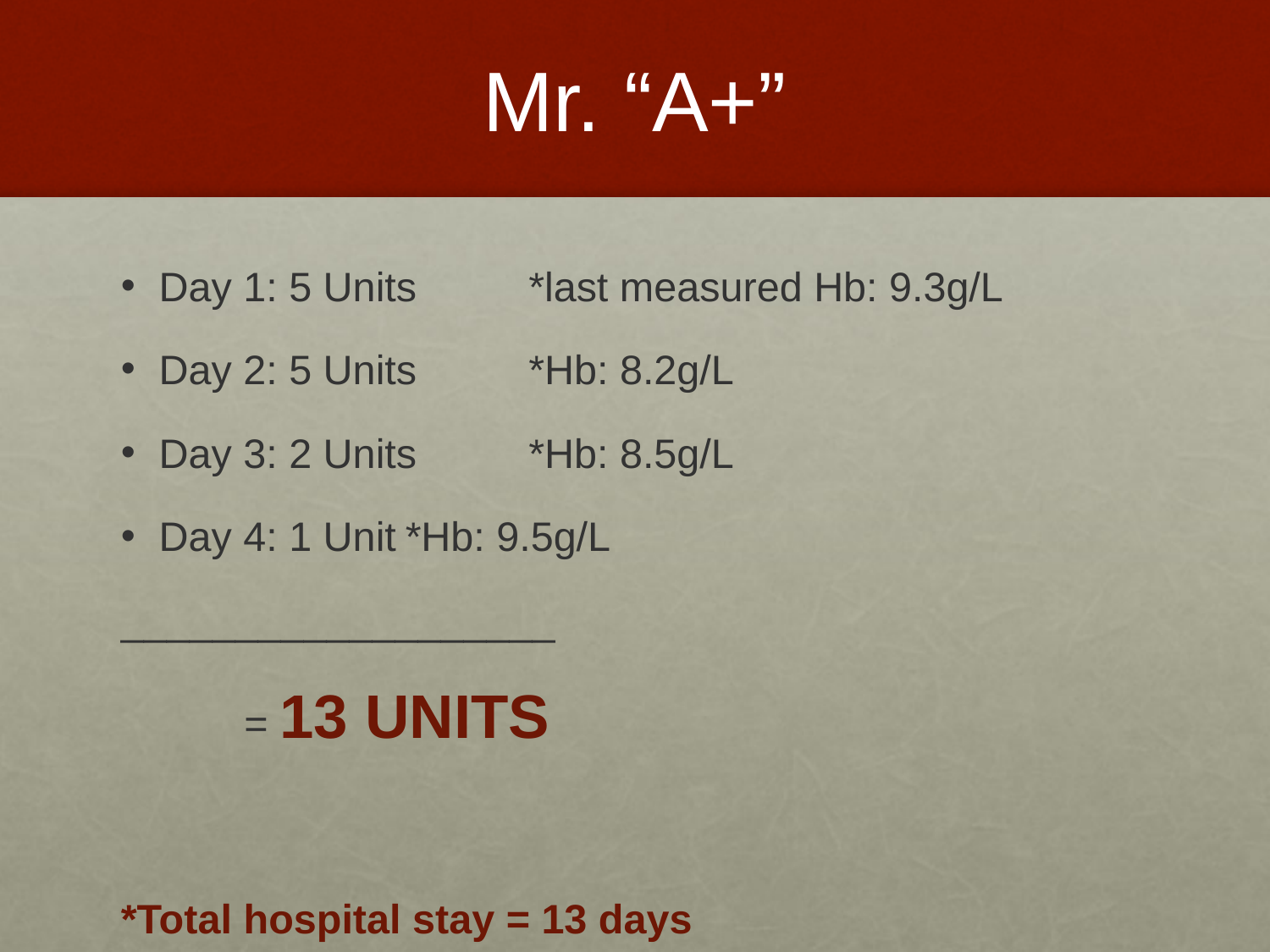

# Mr. “A+”
Day 1: 5 Units	*last measured Hb: 9.3g/L
Day 2: 5 Units	*Hb: 8.2g/L
Day 3: 2 Units	*Hb: 8.5g/L
Day 4: 1 Unit	*Hb: 9.5g/L
___________________
	= 13 UNITS

*Total hospital stay = 13 days